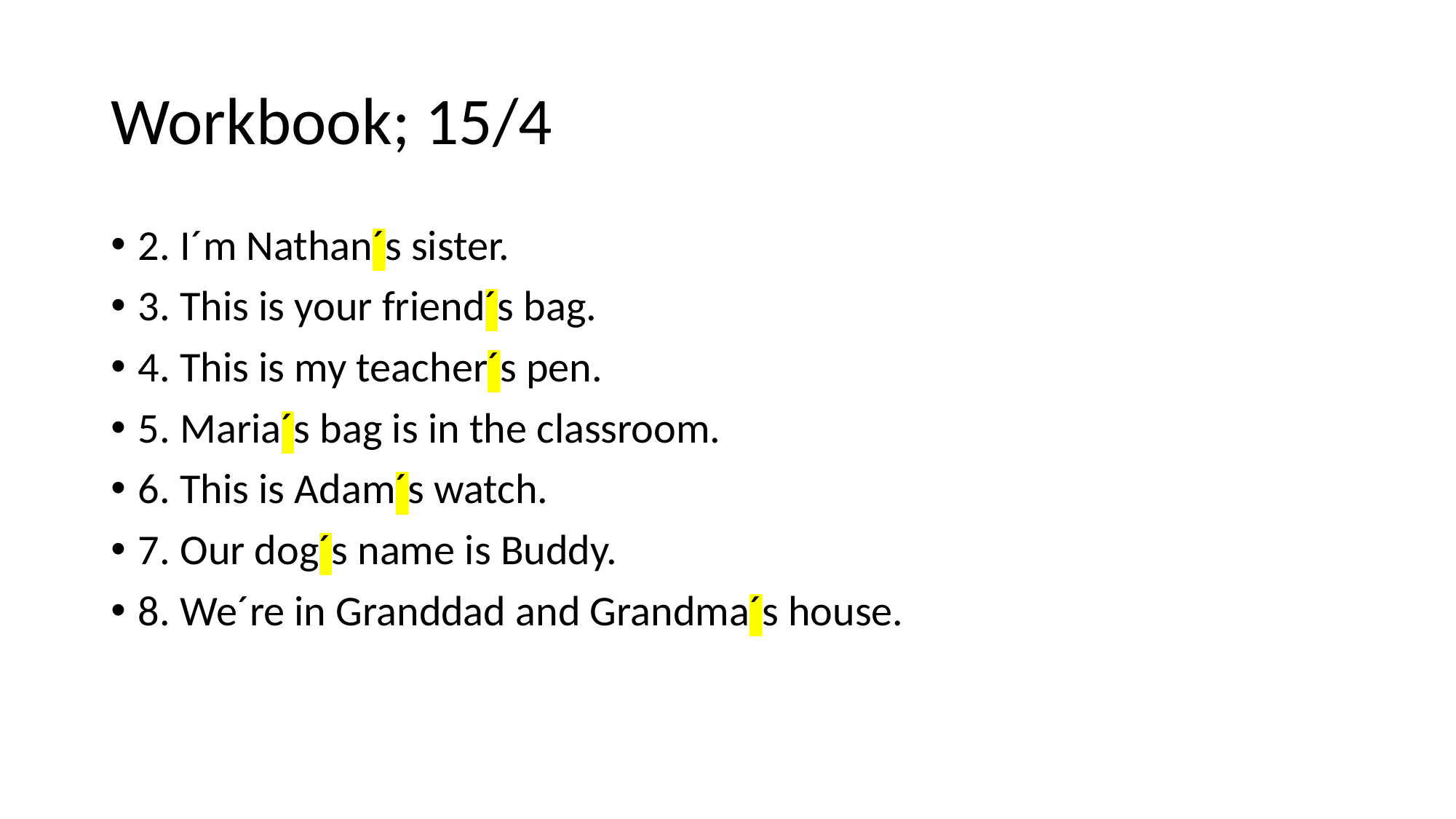

# Workbook; 15/4
2. I´m Nathan´s sister.
3. This is your friend´s bag.
4. This is my teacher´s pen.
5. Maria´s bag is in the classroom.
6. This is Adam´s watch.
7. Our dog´s name is Buddy.
8. We´re in Granddad and Grandma´s house.